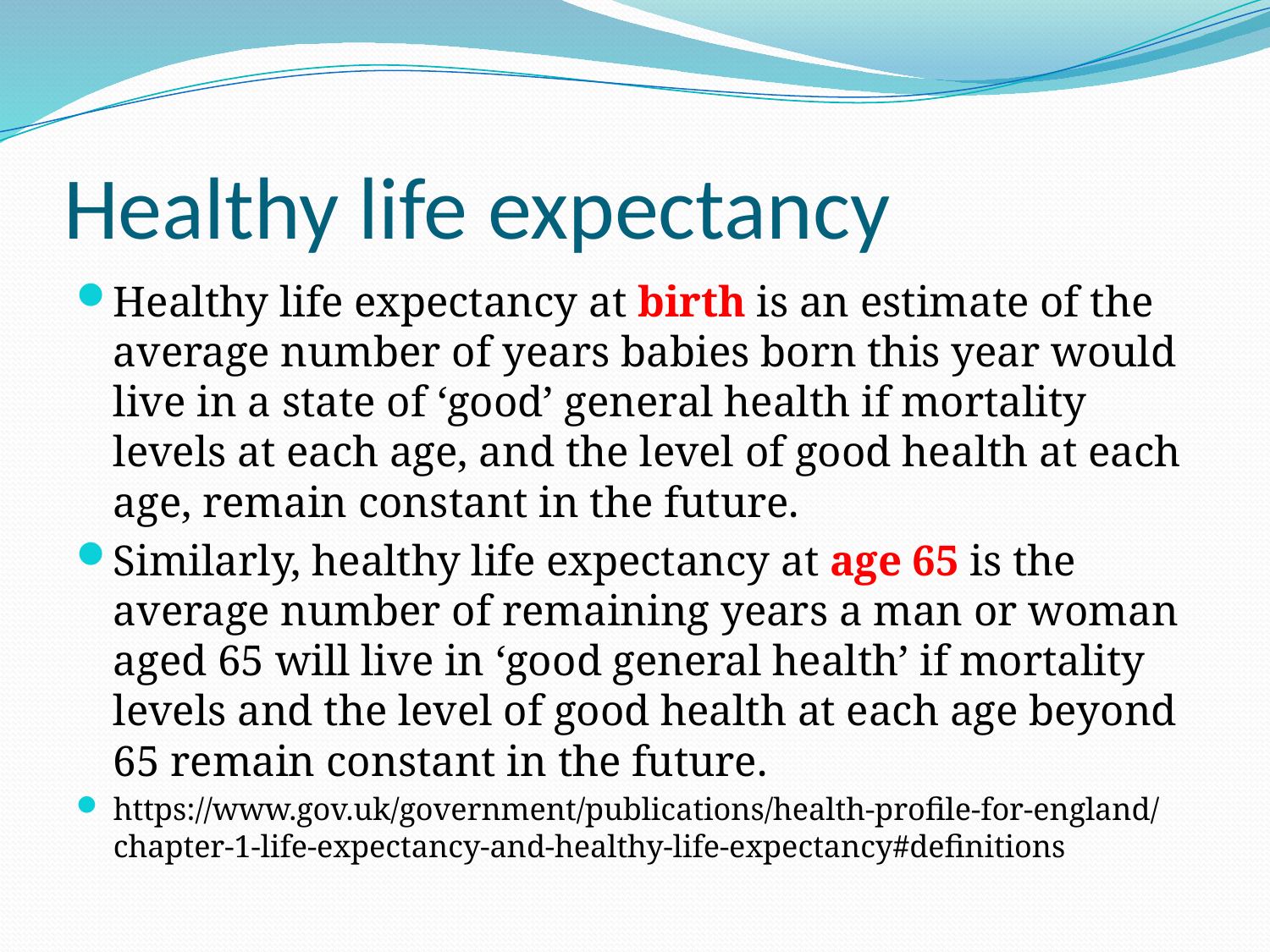

# Healthy life expectancy
Healthy life expectancy at birth is an estimate of the average number of years babies born this year would live in a state of ‘good’ general health if mortality levels at each age, and the level of good health at each age, remain constant in the future.
Similarly, healthy life expectancy at age 65 is the average number of remaining years a man or woman aged 65 will live in ‘good general health’ if mortality levels and the level of good health at each age beyond 65 remain constant in the future.
https://www.gov.uk/government/publications/health-profile-for-england/chapter-1-life-expectancy-and-healthy-life-expectancy#definitions